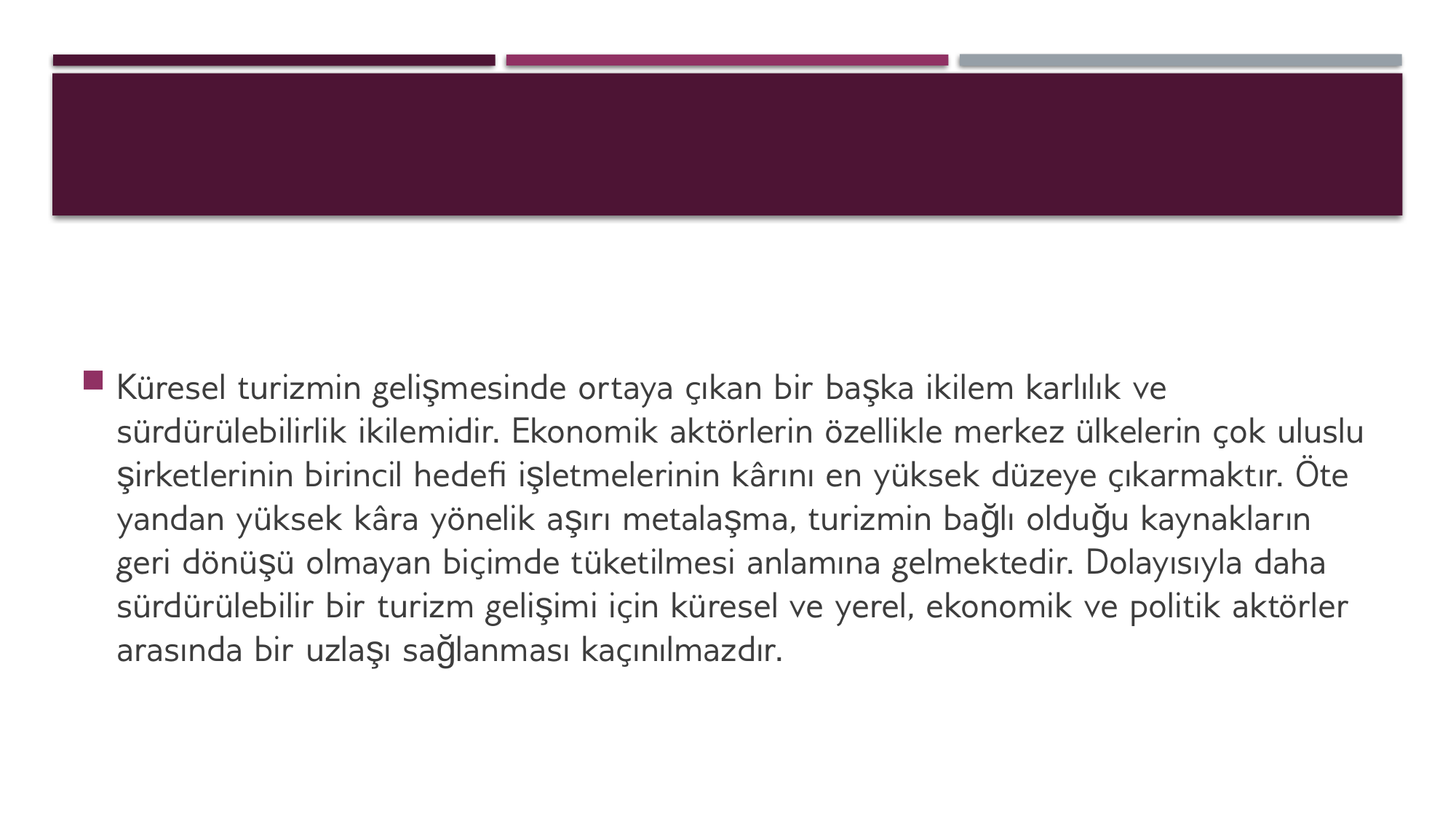

Küresel turizmin gelişmesinde ortaya çıkan bir başka ikilem karlılık ve sürdürülebilirlik ikilemidir. Ekonomik aktörlerin özellikle merkez ülkelerin çok uluslu şirketlerinin birincil hedefi işletmelerinin kârını en yüksek düzeye çıkarmaktır. Öte yandan yüksek kâra yönelik aşırı metalaşma, turizmin bağlı olduğu kaynakların geri dönüşü olmayan biçimde tüketilmesi anlamına gelmektedir. Dolayısıyla daha sürdürülebilir bir turizm gelişimi için küresel ve yerel, ekonomik ve politik aktörler arasında bir uzlaşı sağlanması kaçınılmazdır.